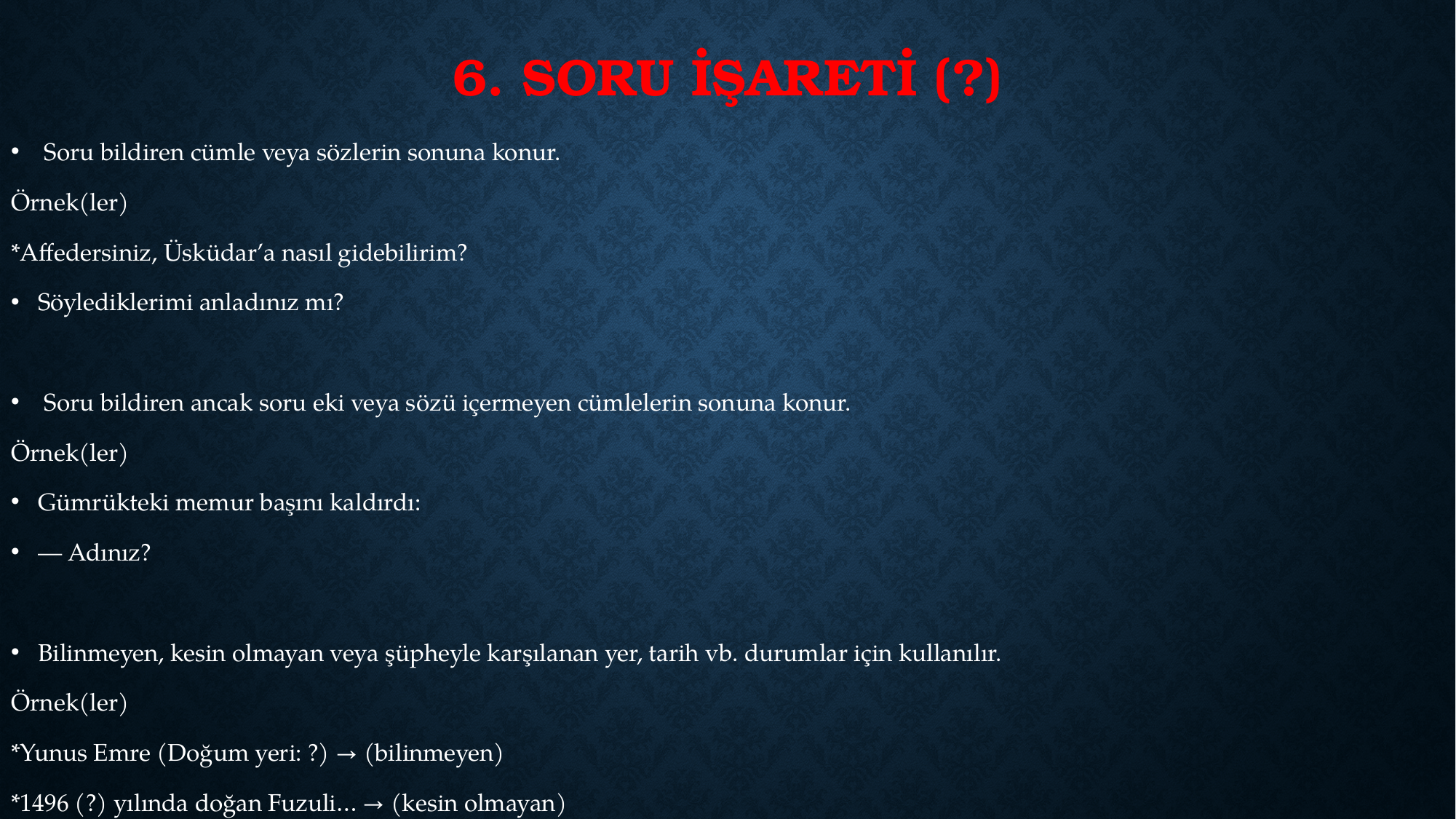

# 6. SORU İŞARETİ (?)
 Soru bildiren cümle veya sözlerin sonuna konur.
Örnek(ler)
*Affedersiniz, Üsküdar’a nasıl gidebilirim?
Söylediklerimi anladınız mı?

 Soru bildiren ancak soru eki veya sözü içermeyen cümlelerin sonuna konur.
Örnek(ler)
Gümrükteki memur başını kaldırdı:
— Adınız?

Bilinmeyen, kesin olmayan veya şüpheyle karşılanan yer, tarih vb. durumlar için kullanılır.
Örnek(ler)
*Yunus Emre (Doğum yeri: ?) → (bilinmeyen)
*1496 (?) yılında doğan Fuzuli… → (kesin olmayan)